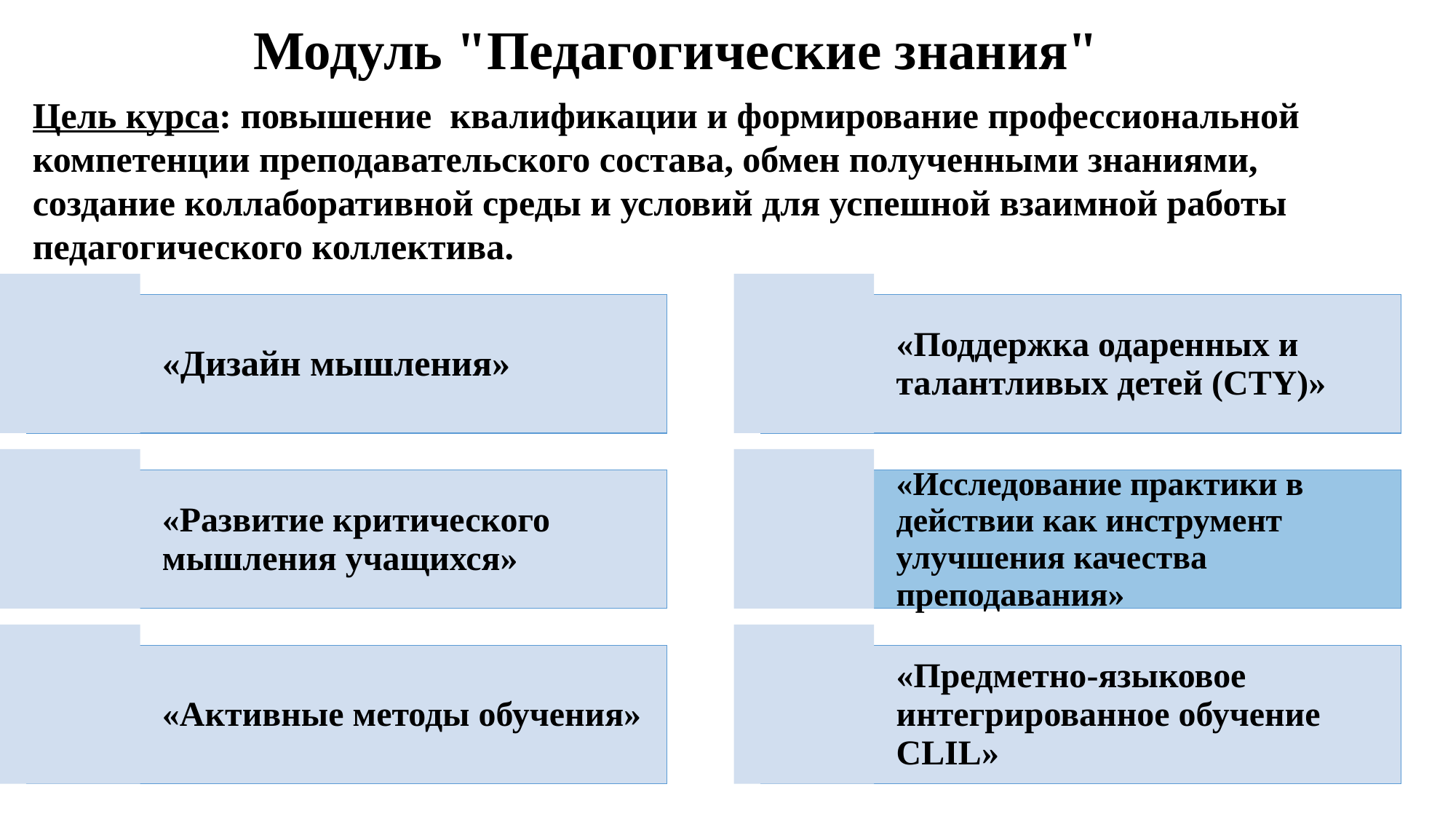

Модуль "Педагогические знания"
Цель курса: повышение  квалификации и формирование профессиональной
компетенции преподавательского состава, обмен полученными знаниями, создание коллаборативной среды и условий для успешной взаимной работы педагогического коллектива.
«Активные методы обучения»
«Дизайн мышления»
«Поддержка одаренных и талантливых детей (CTY)»
«Развитие критического мышления учащихся»
«Исследование практики в действии как инструмент улучшения качества преподавания»
«Предметно-языковое интегрированное обучение CLIL»